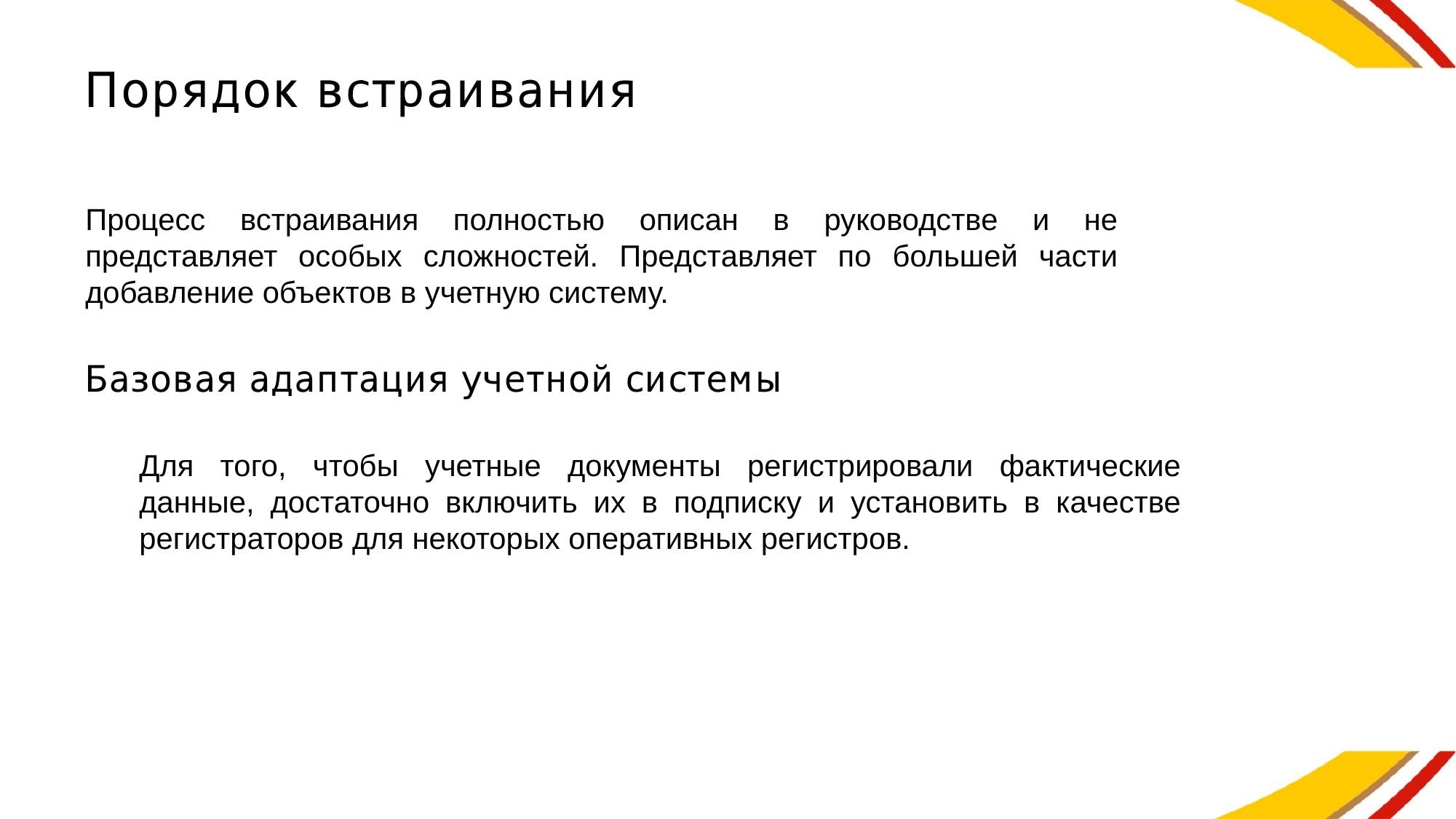

# Порядок встраивания
Процесс встраивания полностью описан в руководстве и не представляет особых сложностей. Представляет по большей части добавление объектов в учетную систему.
Базовая адаптация учетной системы
Для того, чтобы учетные документы регистрировали фактические данные, достаточно включить их в подписку и установить в качестве регистраторов для некоторых оперативных регистров.